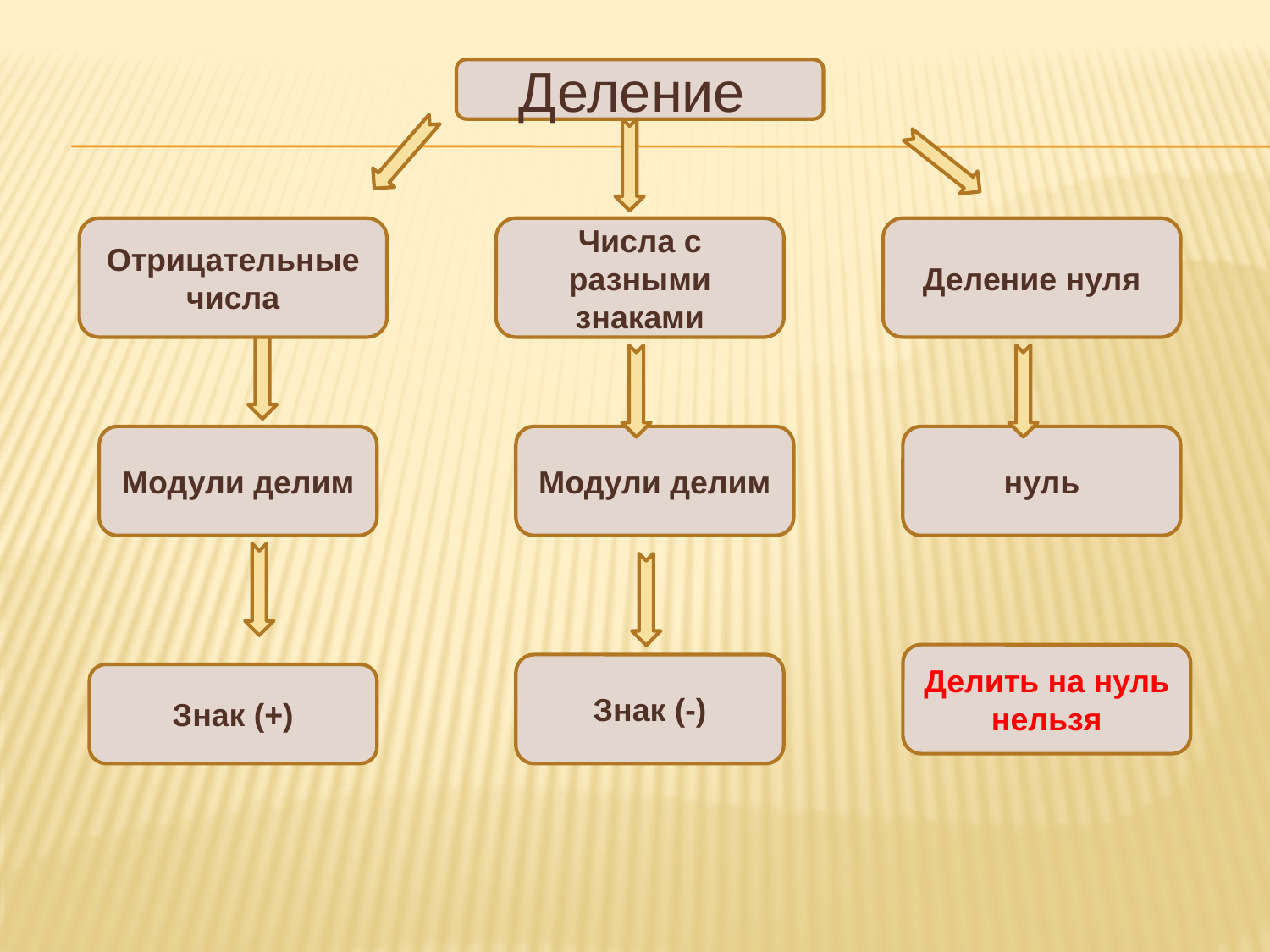

Деление

Отрицательные числа
Числа с разными знаками
Деление нуля

Модули делим
Модули делим
нуль

Делить на нуль нельзя
Знак (-)
Знак (+)